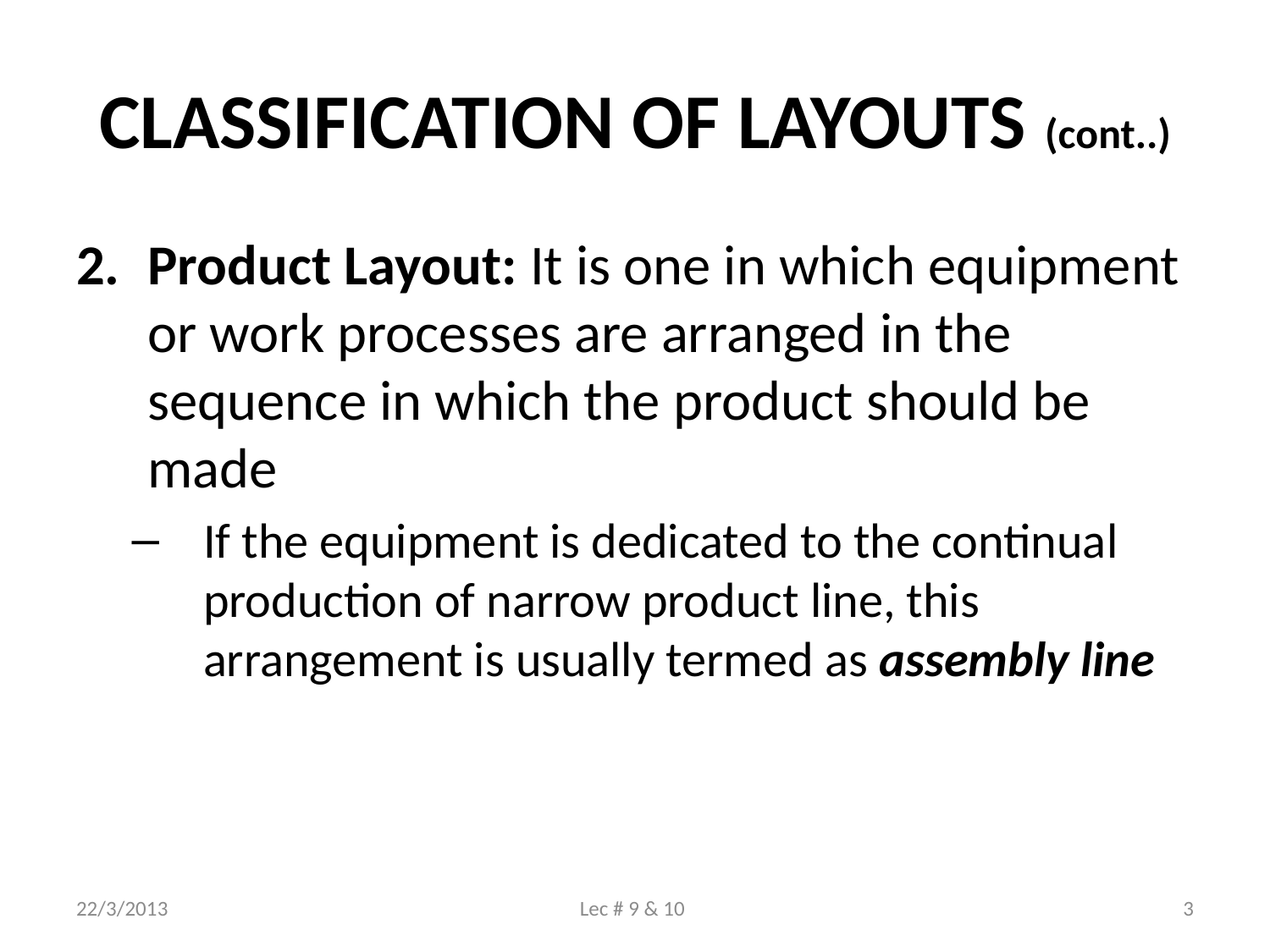

# CLASSIFICATION OF LAYOUTS (cont..)
Product Layout: It is one in which equipment or work processes are arranged in the sequence in which the product should be made
If the equipment is dedicated to the continual production of narrow product line, this arrangement is usually termed as assembly line
22/3/2013
Lec # 9 & 10
3